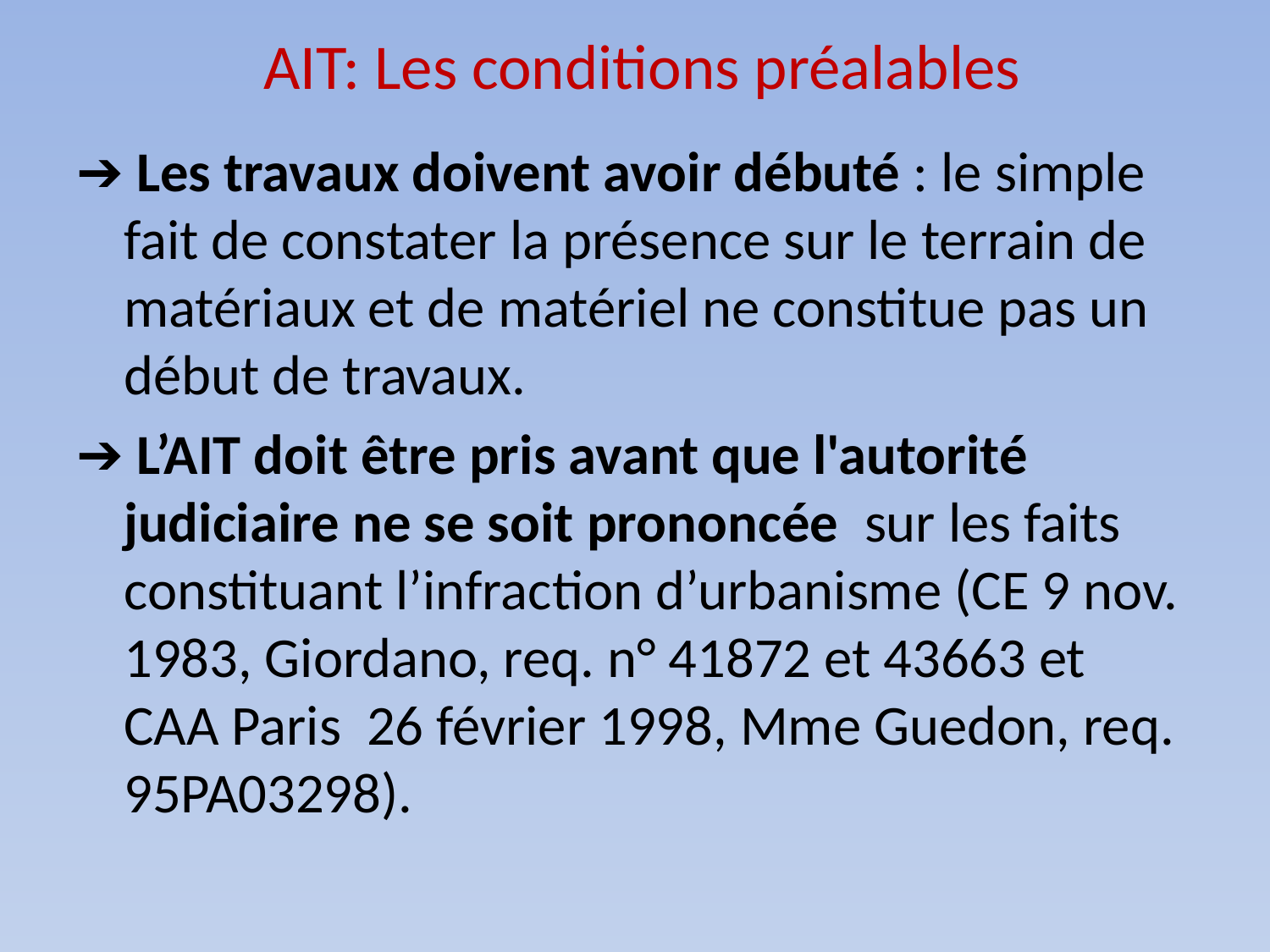

# AIT: Les conditions préalables
➔ Les travaux doivent avoir débuté : le simple fait de constater la présence sur le terrain de matériaux et de matériel ne constitue pas un début de travaux.
➔ L’AIT doit être pris avant que l'autorité judiciaire ne se soit prononcée  sur les faits constituant l’infraction d’urbanisme (CE 9 nov. 1983, Giordano, req. n° 41872 et 43663 et  CAA Paris  26 février 1998, Mme Guedon, req. 95PA03298).